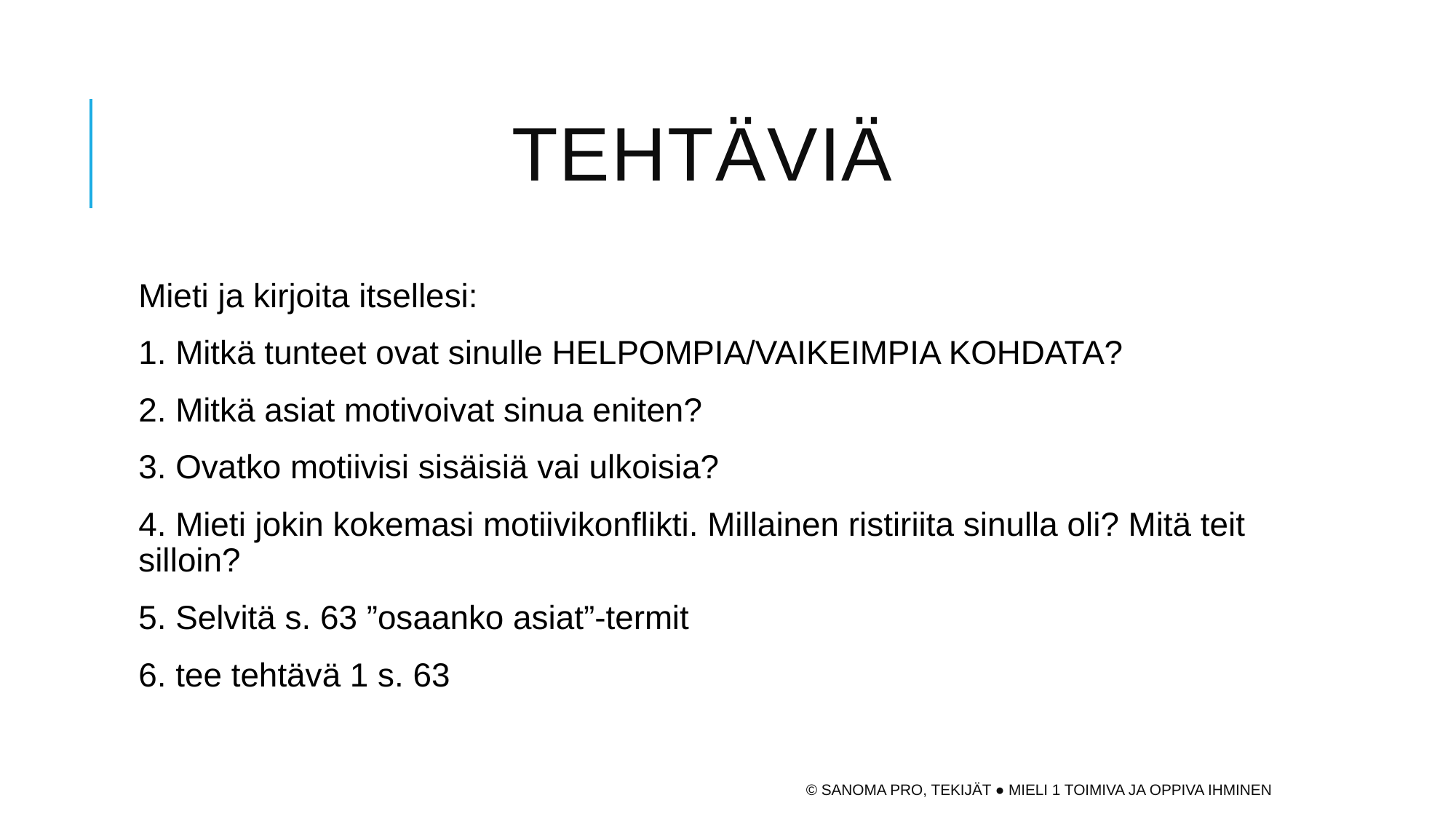

# tehtäviä
Mieti ja kirjoita itsellesi:
1. Mitkä tunteet ovat sinulle HELPOMPIA/VAIKEIMPIA KOHDATA?
2. Mitkä asiat motivoivat sinua eniten?
3. Ovatko motiivisi sisäisiä vai ulkoisia?
4. Mieti jokin kokemasi motiivikonflikti. Millainen ristiriita sinulla oli? Mitä teit silloin?
5. Selvitä s. 63 ”osaanko asiat”-termit
6. tee tehtävä 1 s. 63
© Sanoma Pro, Tekijät ● Mieli 1 Toimiva ja oppiva ihminen